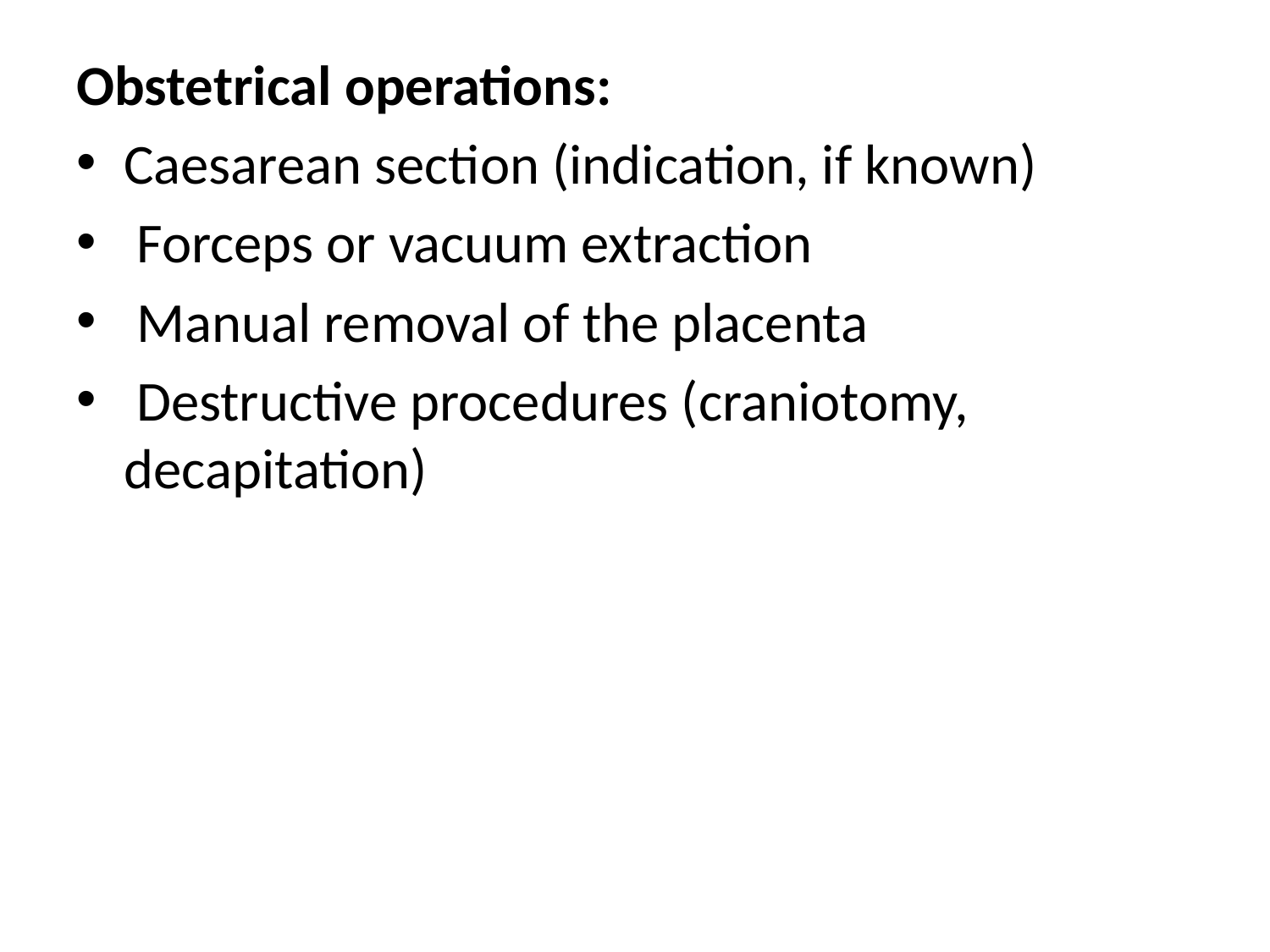

Obstetrical operations:
Caesarean section (indication, if known)
 Forceps or vacuum extraction
 Manual removal of the placenta
 Destructive procedures (craniotomy, decapitation)